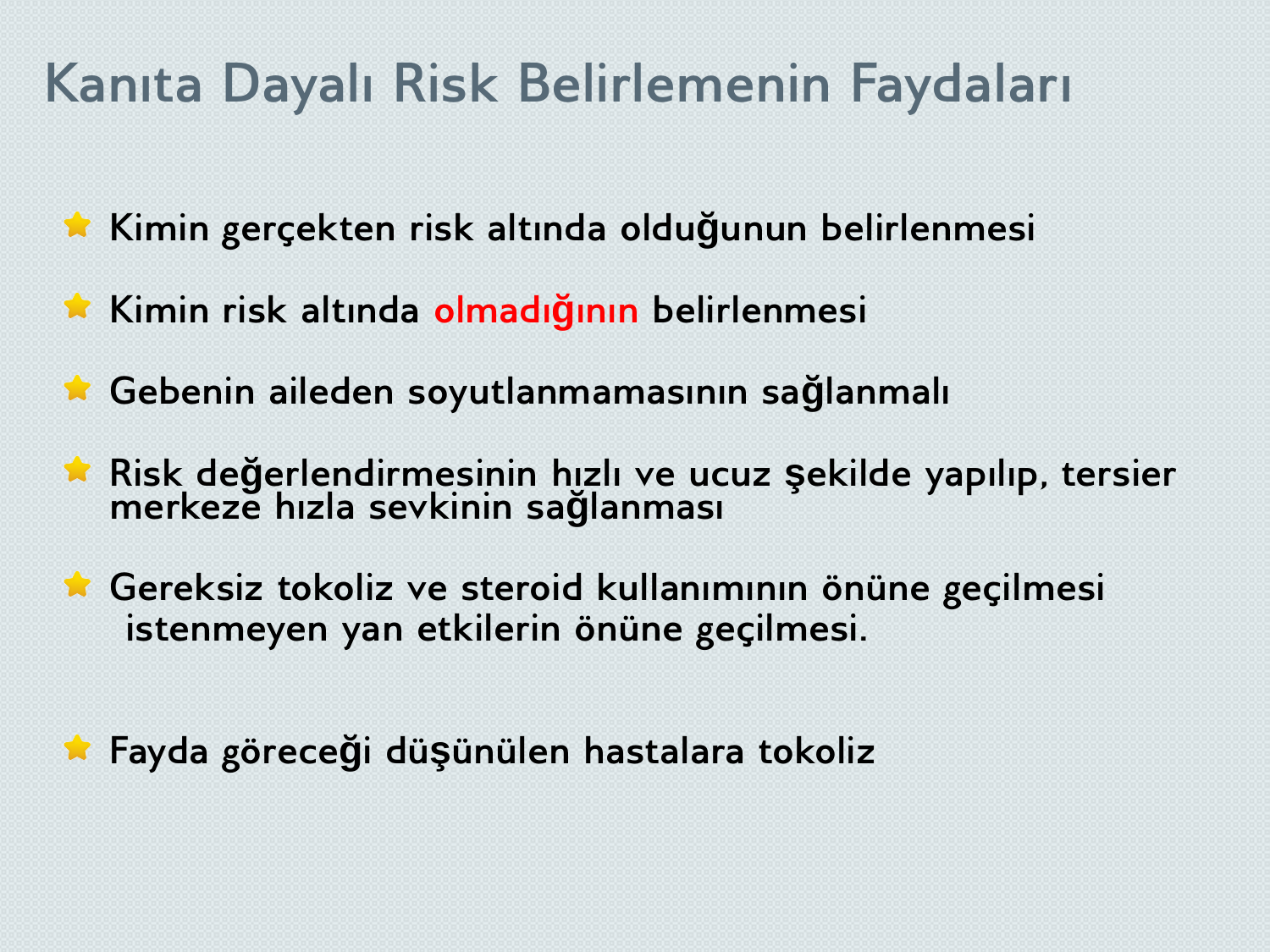

# Kanıta Dayalı Risk Belirlemenin Faydaları
Kimin gerçekten risk altında olduğunun belirlenmesi

Kimin risk altında olmadığının belirlenmesi

Gebenin aileden soyutlanmamasının sağlanmalı

Risk değerlendirmesinin hızlı ve ucuz şekilde yapılıp, tersier merkeze hızla sevkinin sağlanması

Gereksiz tokoliz ve steroid kullanımının önüne geçilmesi
     istenmeyen yan etkilerin önüne geçilmesi.

Fayda göreceği düşünülen hastalara tokoliz